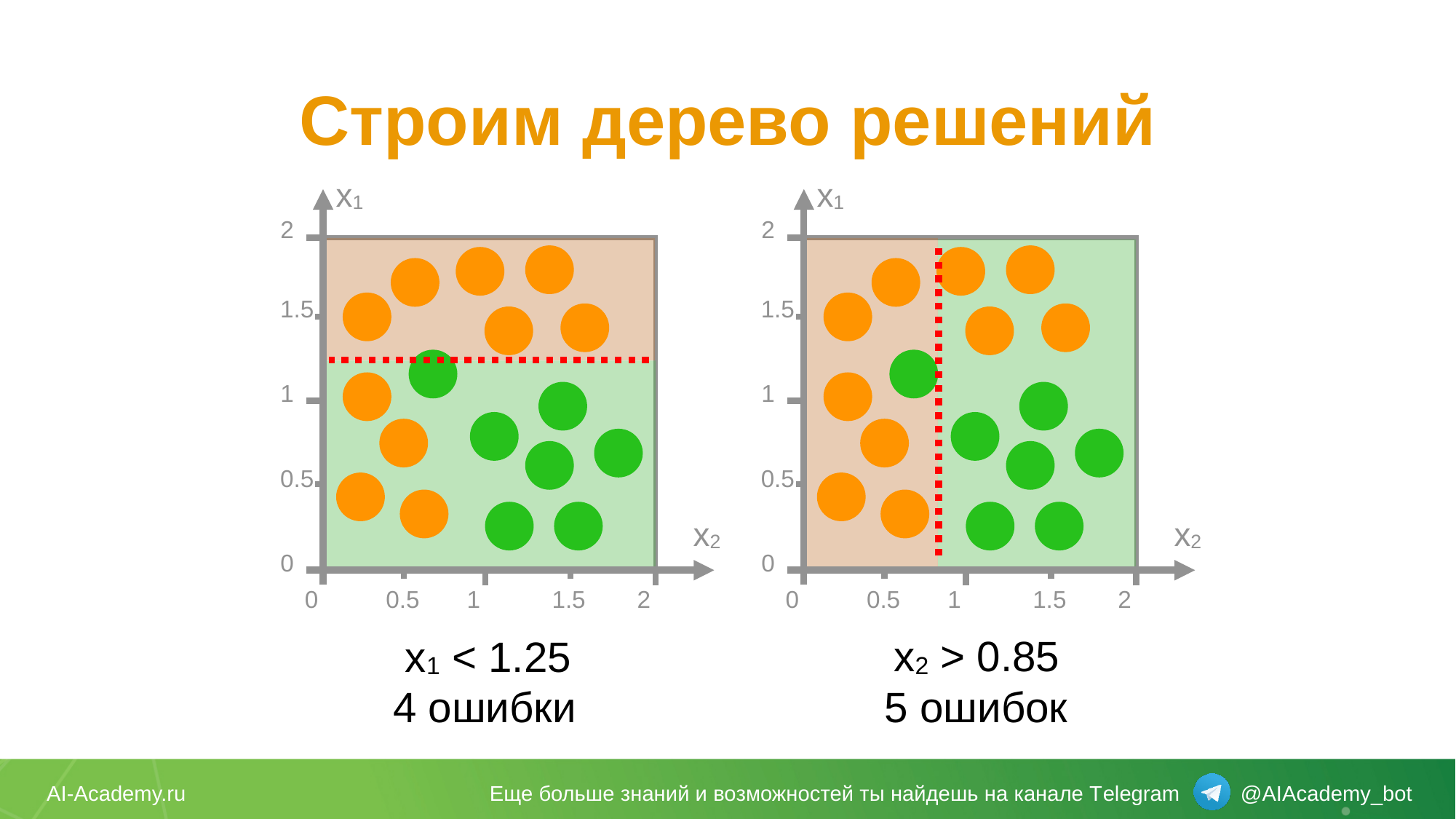

# Строим дерево решений
x1

2

1.5

1

0.5

x2
0

0.5
0
1
1.5
2
x1

2

1.5

1

0.5

x2
0

0.5
0
1
1.5
2

x2 > 0.85
x1 < 1.25
5 ошибок
4 ошибки